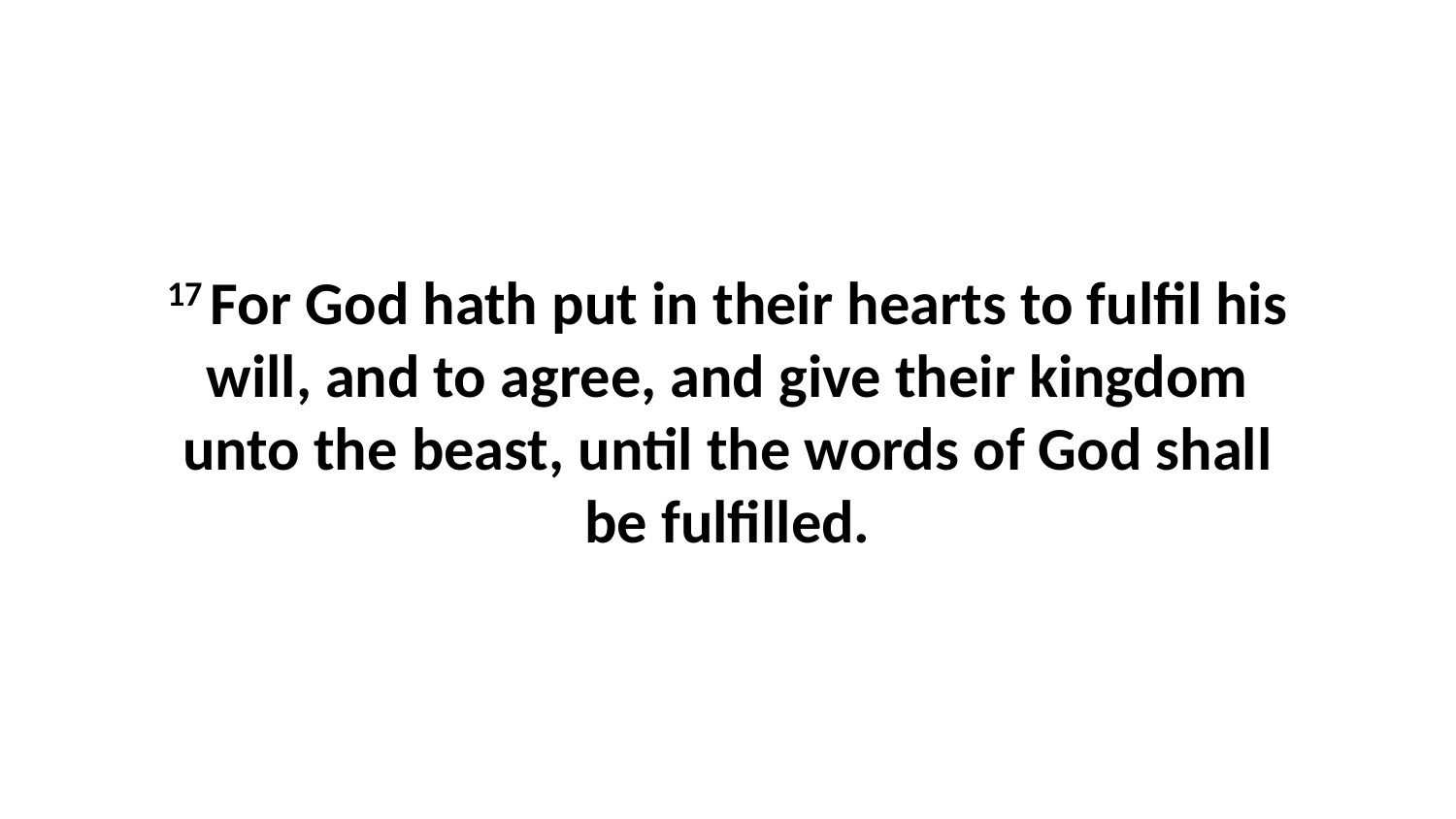

17 For God hath put in their hearts to fulfil his will, and to agree, and give their kingdom unto the beast, until the words of God shall be fulfilled.